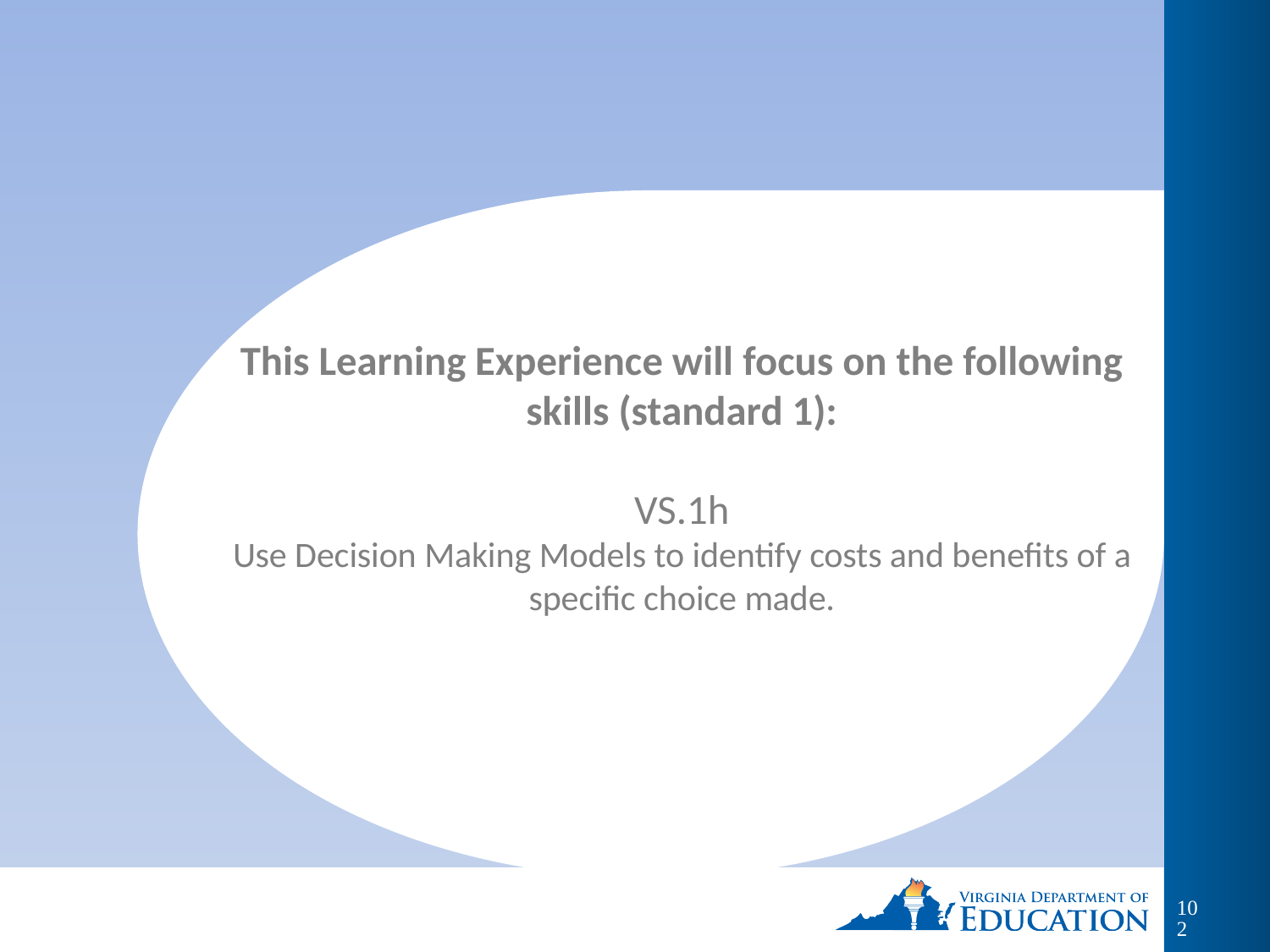

# This Learning Experience will focus on the following skills (standard 1): VS.1h Use Decision Making Models to identify costs and benefits of a specific choice made.
102